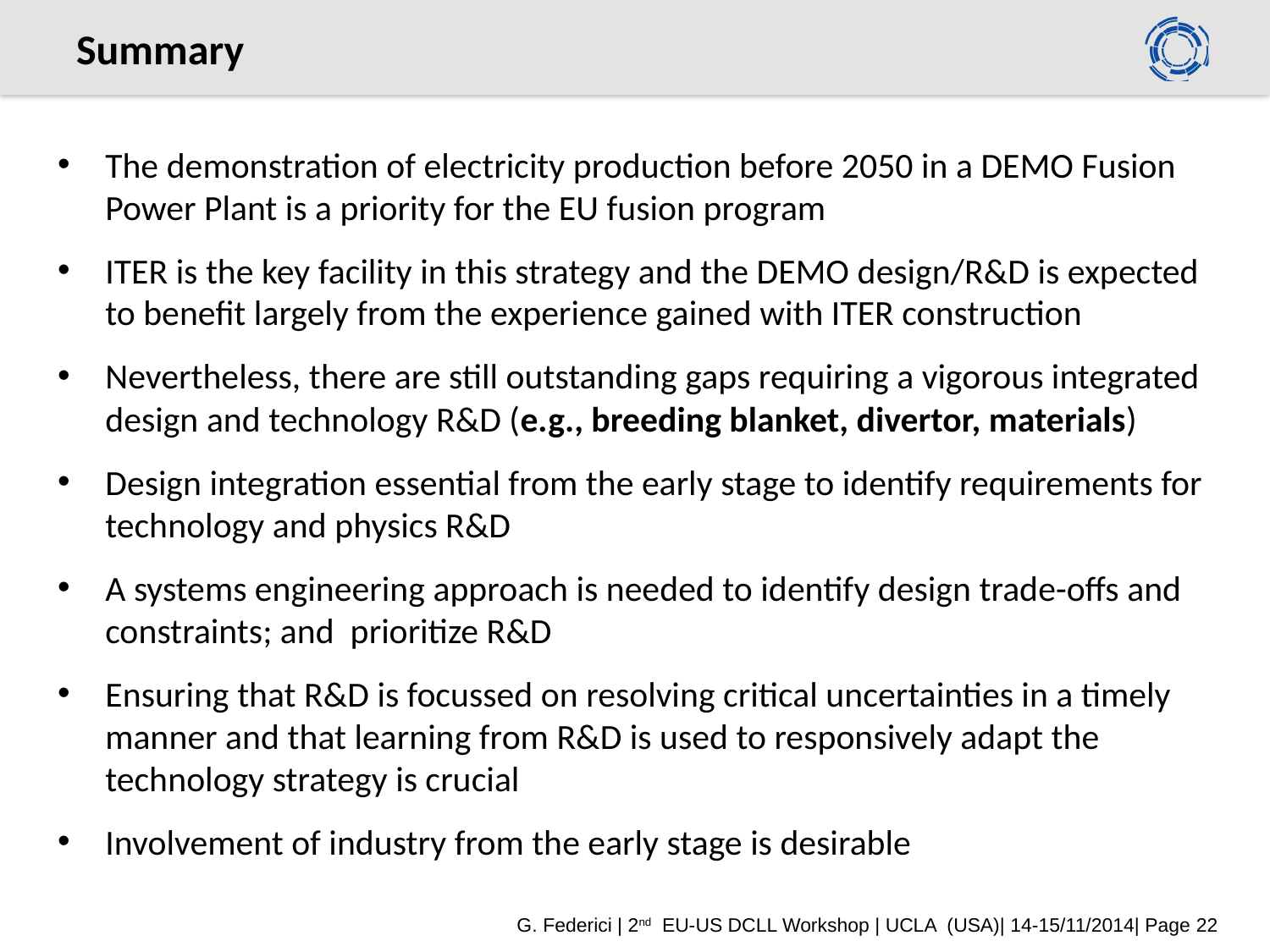

# Summary
The demonstration of electricity production before 2050 in a DEMO Fusion Power Plant is a priority for the EU fusion program
ITER is the key facility in this strategy and the DEMO design/R&D is expected to benefit largely from the experience gained with ITER construction
Nevertheless, there are still outstanding gaps requiring a vigorous integrated design and technology R&D (e.g., breeding blanket, divertor, materials)
Design integration essential from the early stage to identify requirements for technology and physics R&D
A systems engineering approach is needed to identify design trade-offs and constraints; and  prioritize R&D
Ensuring that R&D is focussed on resolving critical uncertainties in a timely manner and that learning from R&D is used to responsively adapt the technology strategy is crucial
Involvement of industry from the early stage is desirable